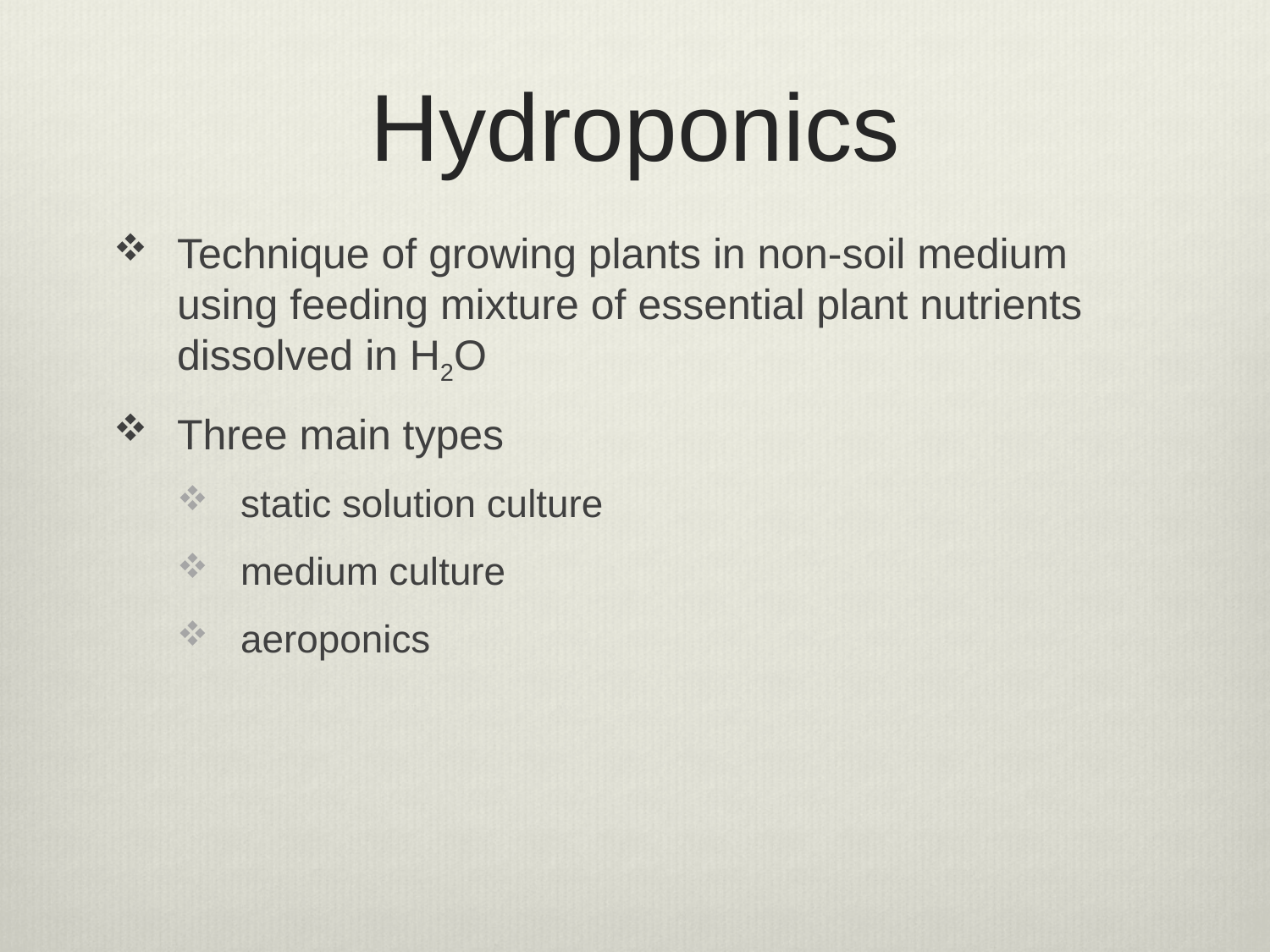

# Hydroponics
Technique of growing plants in non-soil medium using feeding mixture of essential plant nutrients dissolved in H2O
Three main types
static solution culture
medium culture
aeroponics